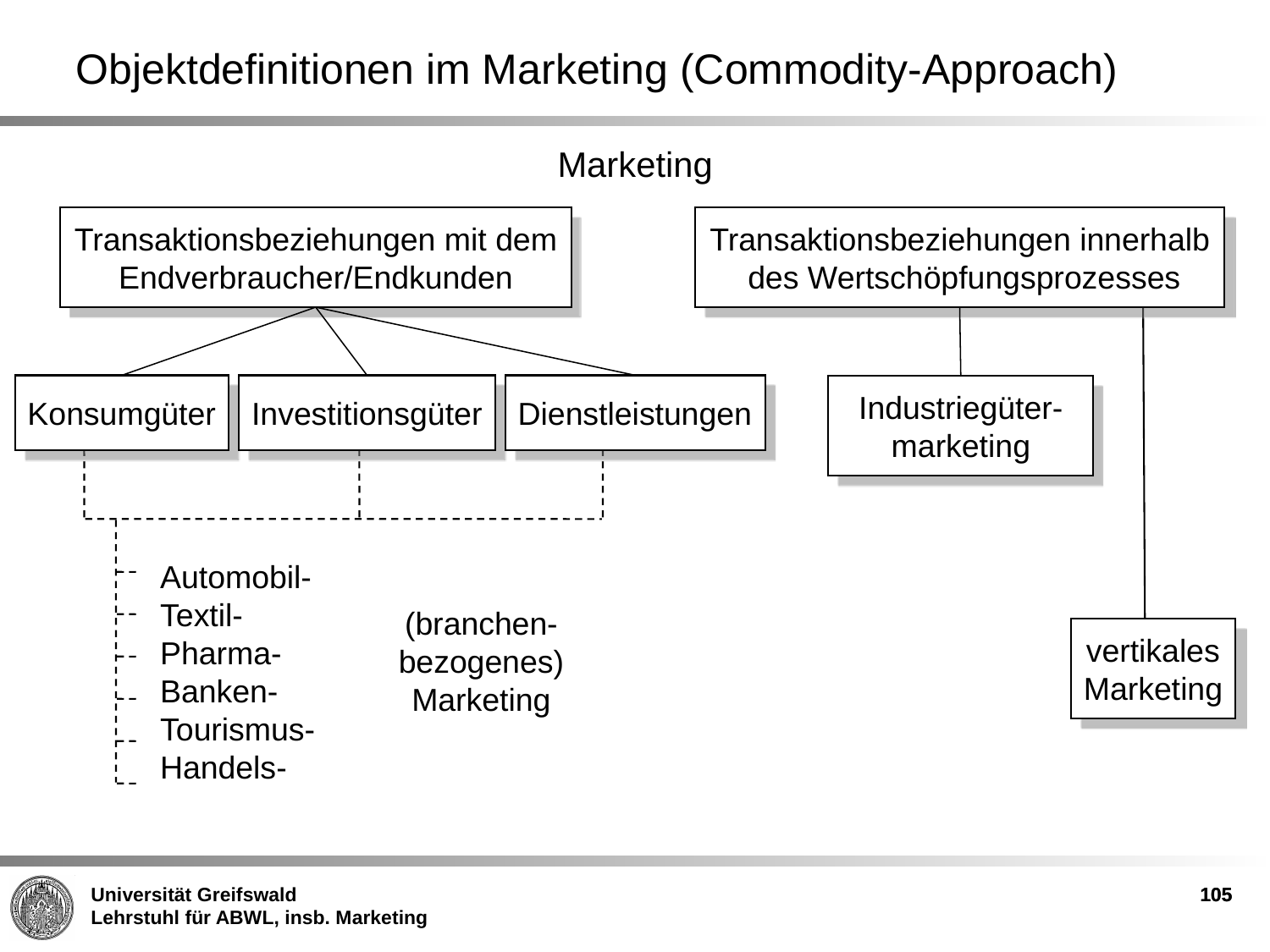

Objektdefinitionen im Marketing (Commodity-Approach)

Marketing
Transaktionsbeziehungen mit dem
Endverbraucher/Endkunden
Transaktionsbeziehungen innerhalb
 des Wertschöpfungsprozesses

Konsumgüter
Investitionsgüter
Dienstleistungen
Industriegüter-
marketing

Automobil-
Textil-
Pharma-
Banken-
Tourismus-
Handels-

(branchen-
bezogenes)
Marketing

vertikales
Marketing

105
105